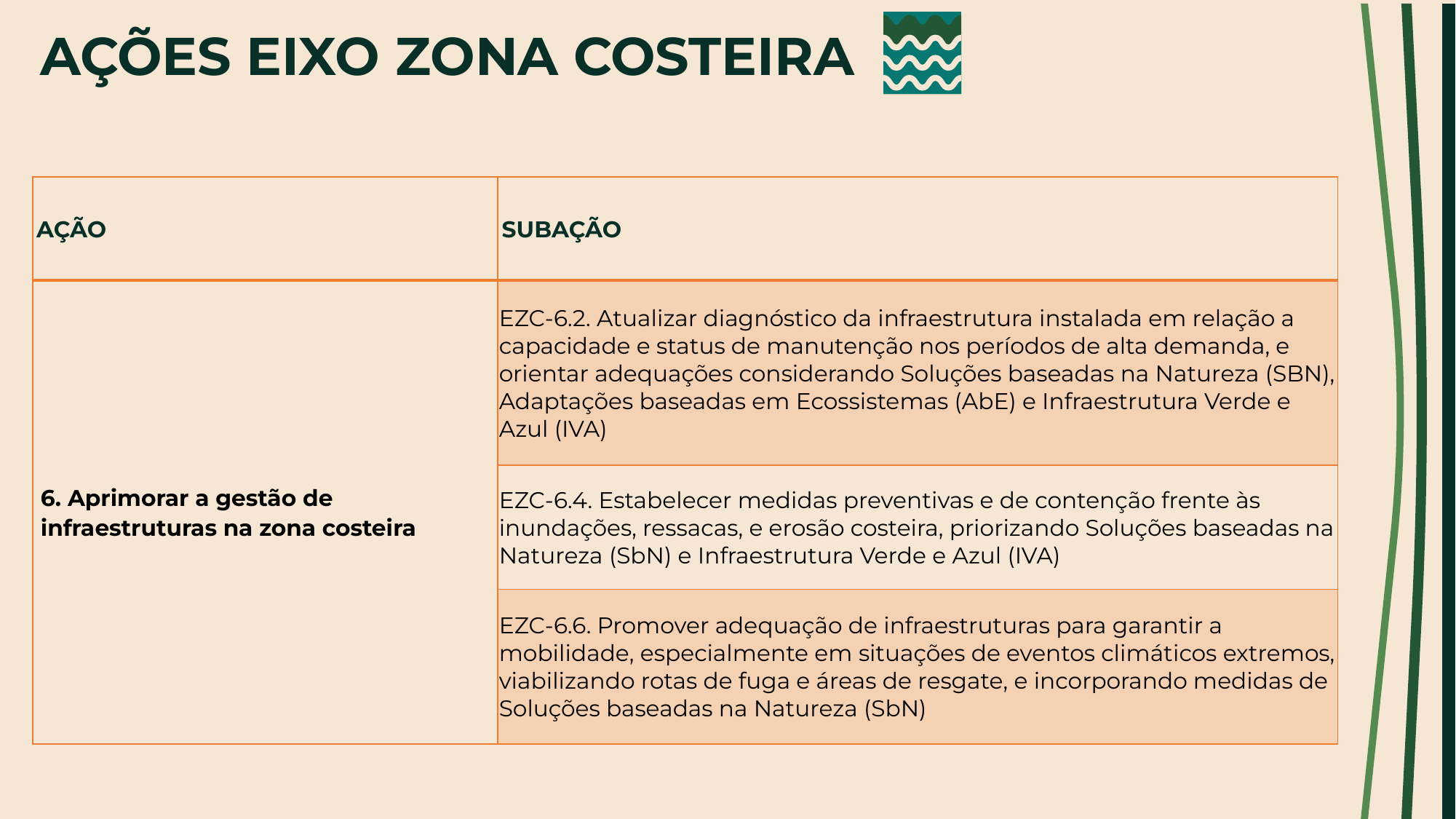

# AÇÕES EIXO ZONA COSTEIRA

| AÇÃO | SUBAÇÃO |
| --- | --- |
| 6. Aprimorar a gestão de infraestruturas na zona costeira | EZC-6.2. Atualizar diagnóstico da infraestrutura instalada em relação a capacidade e status de manutenção nos períodos de alta demanda, e orientar adequações considerando Soluções baseadas na Natureza (SBN), Adaptações baseadas em Ecossistemas (AbE) e Infraestrutura Verde e Azul (IVA) |
|  | EZC-6.4. Estabelecer medidas preventivas e de contenção frente às inundações, ressacas, e erosão costeira, priorizando Soluções baseadas na Natureza (SbN) e Infraestrutura Verde e Azul (IVA) |
|  | EZC-6.6. Promover adequação de infraestruturas para garantir a mobilidade, especialmente em situações de eventos climáticos extremos, viabilizando rotas de fuga e áreas de resgate, e incorporando medidas de Soluções baseadas na Natureza (SbN) |